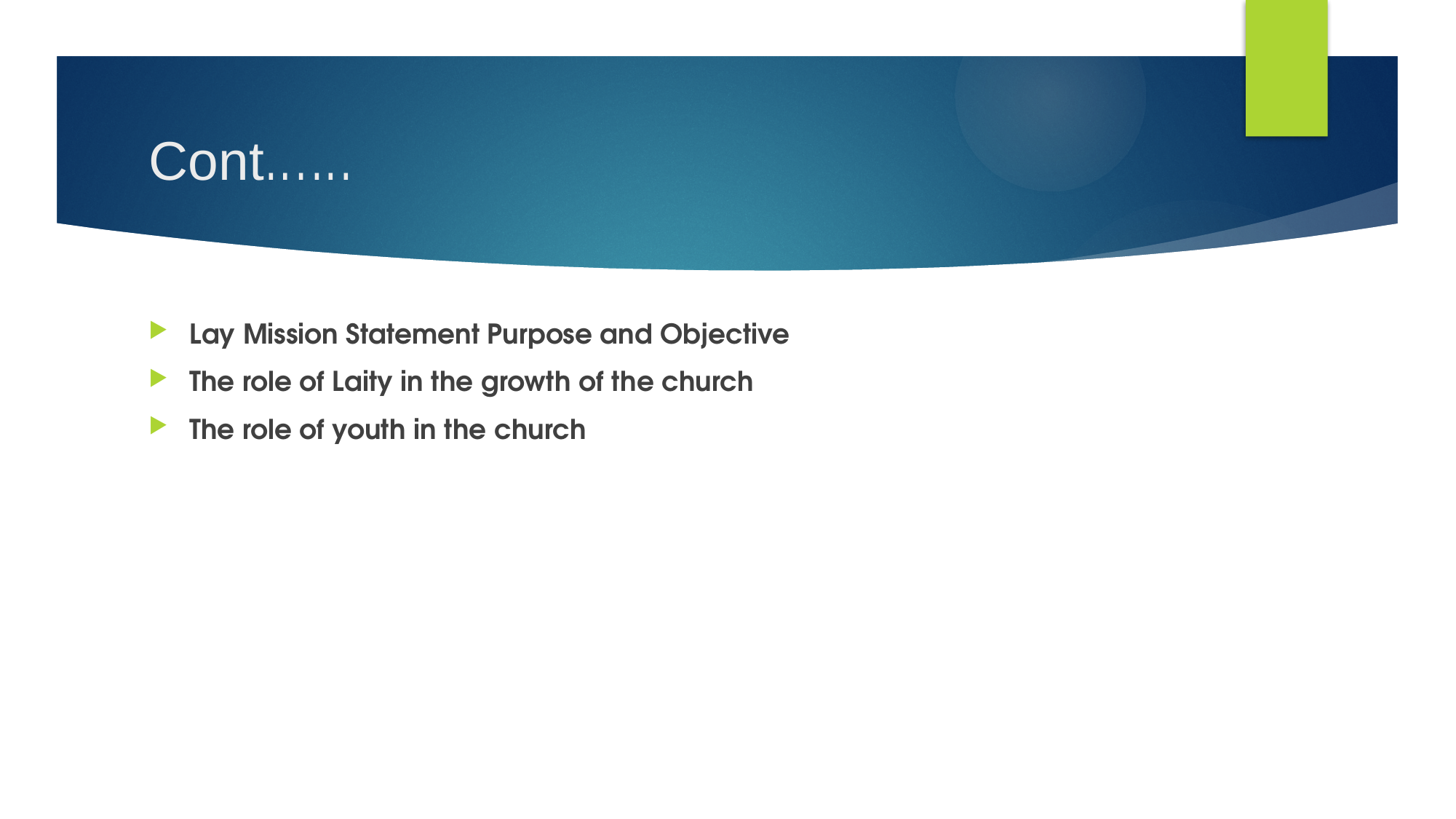

# Cont.…..
Lay Mission Statement Purpose and Objective
The role of Laity in the growth of the church
The role of youth in the church